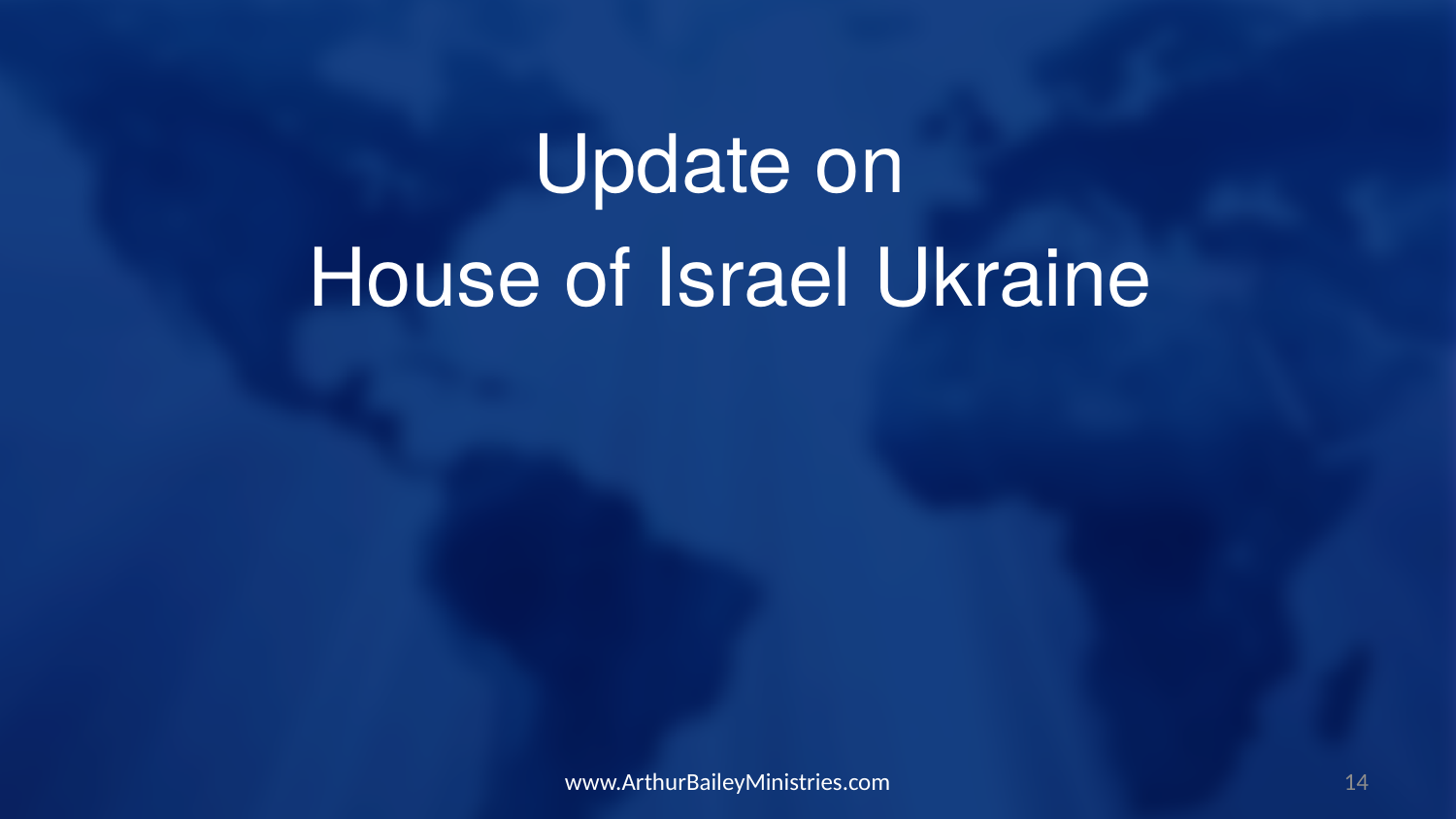

Update on
House of Israel Ukraine
www.ArthurBaileyMinistries.com
14